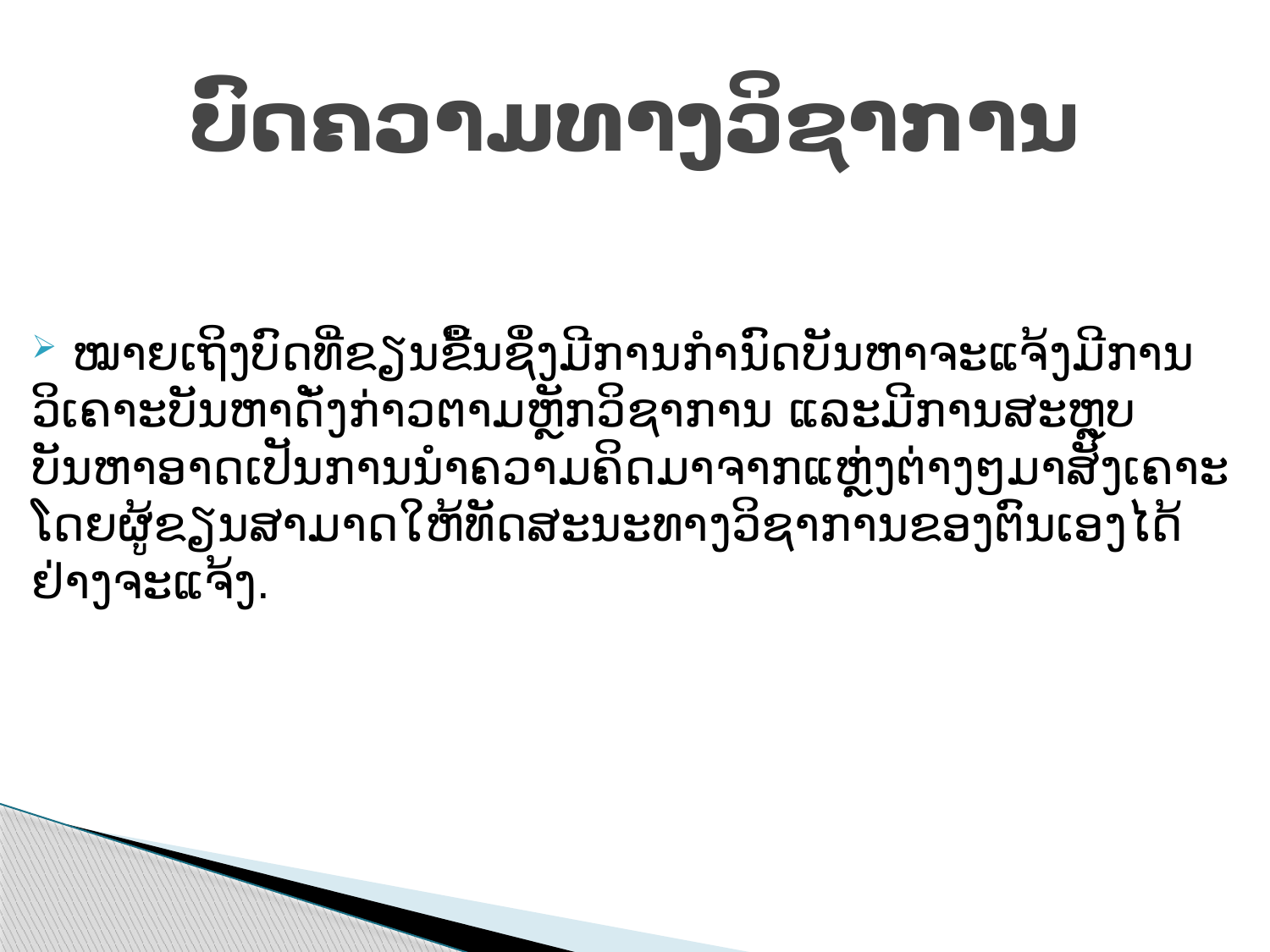

# ບົດຄວາມທາງວິຊາການ
 ໝາຍເຖິງບົດທີ່ຂຽນຂື້ນຊຶ່ງມີການກຳນົດບັນຫາຈະແຈ້ງມີການວິເຄາະບັນຫາດັ່ງກ່າວຕາມຫຼັກວິຊາການ ແລະມີການສະຫຼຸບບັນຫາອາດເປັນການນຳຄວາມຄິດມາຈາກແຫຼ່ງຕ່າງໆມາສັງເຄາະໂດຍຜູ້ຂຽນສາມາດໃຫ້ທັດສະນະທາງວິຊາການຂອງຕົນເອງໄດ້ຢ່າງຈະແຈ້ງ.